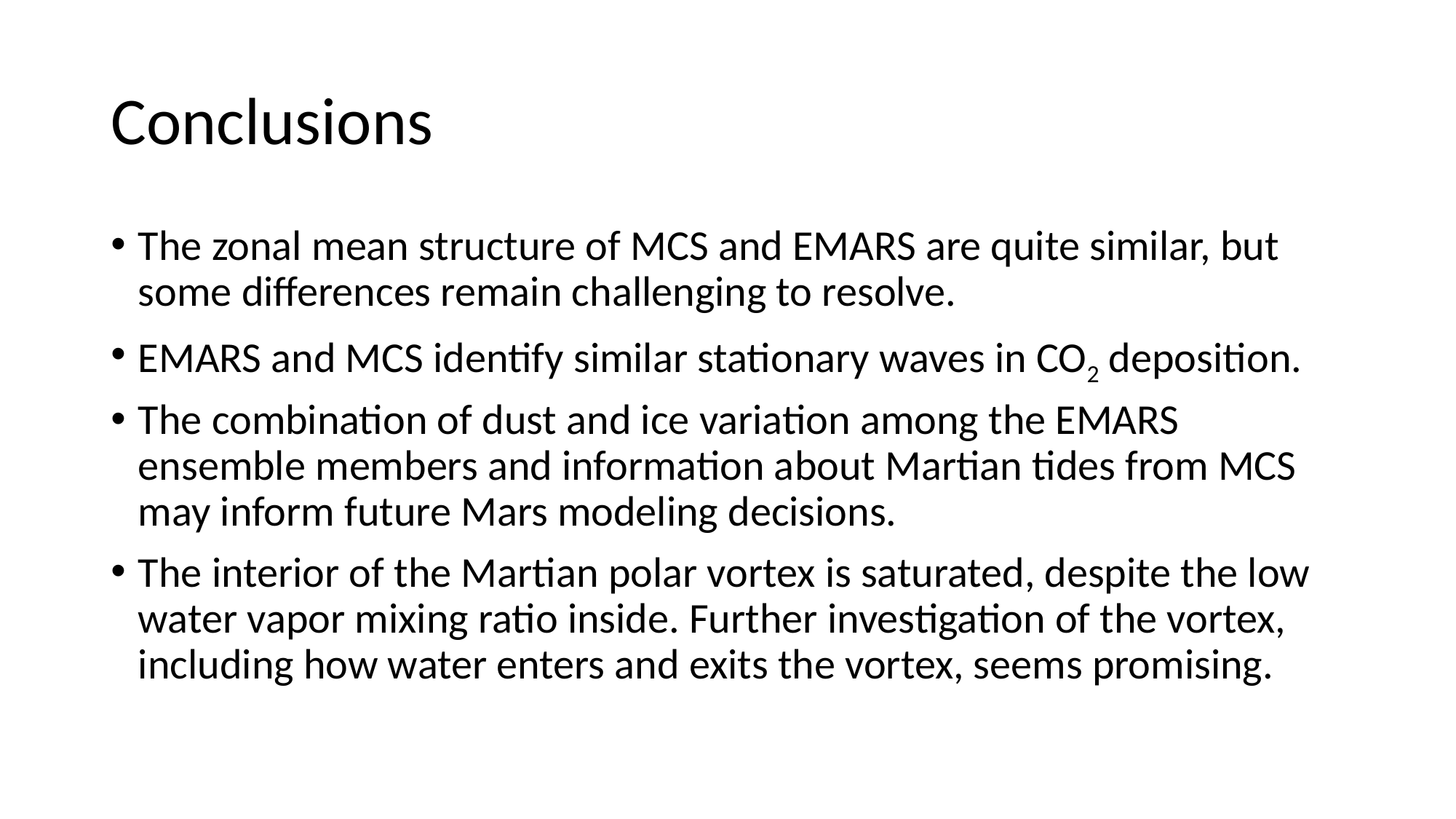

# Conclusions
The zonal mean structure of MCS and EMARS are quite similar, but some differences remain challenging to resolve.
EMARS and MCS identify similar stationary waves in CO2 deposition.
The combination of dust and ice variation among the EMARS ensemble members and information about Martian tides from MCS may inform future Mars modeling decisions.
The interior of the Martian polar vortex is saturated, despite the low water vapor mixing ratio inside. Further investigation of the vortex, including how water enters and exits the vortex, seems promising.